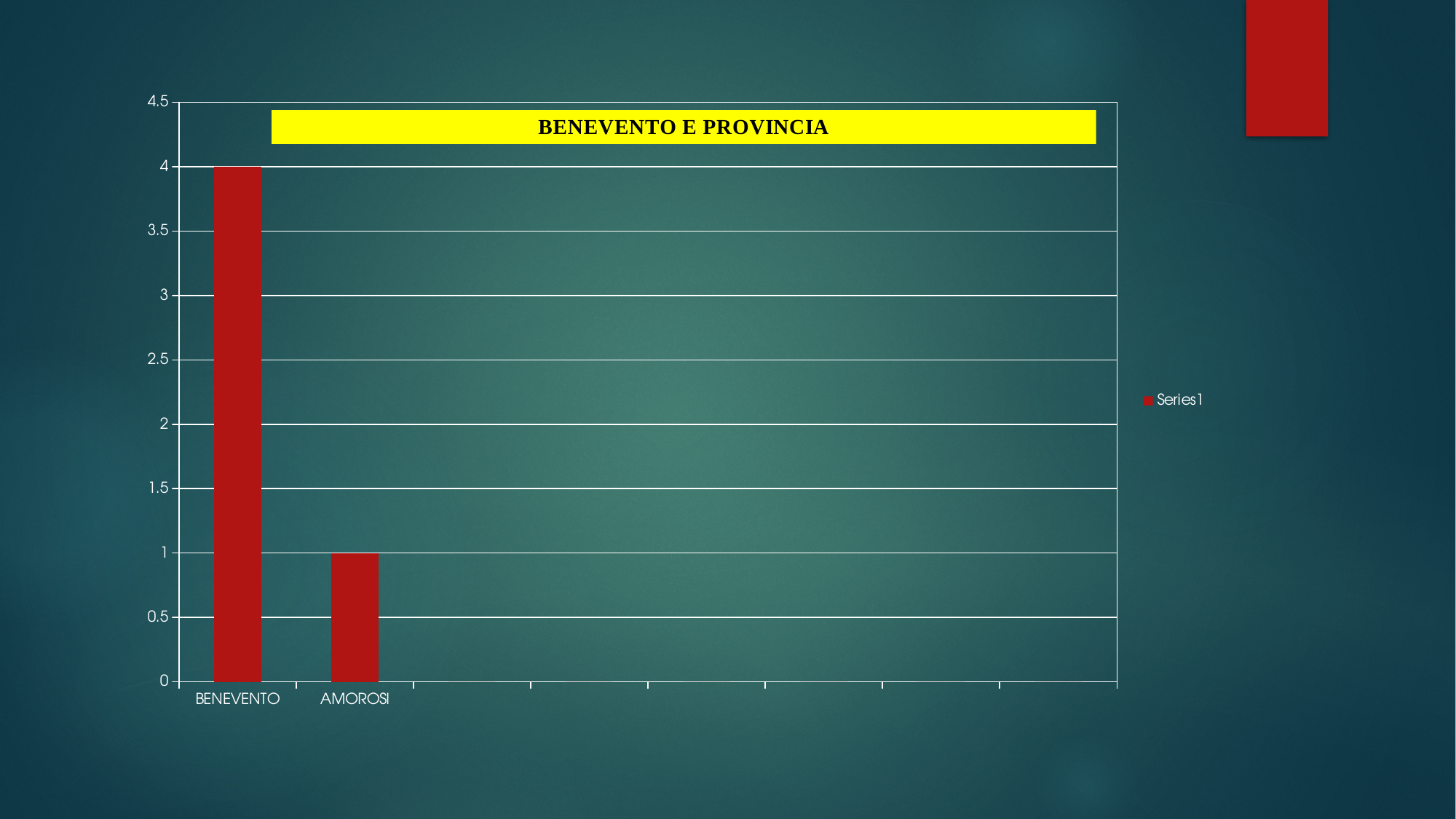

### Chart

| Category |  |
|---|---|
| BENEVENTO | 4.0 |
| AMOROSI | 1.0 |